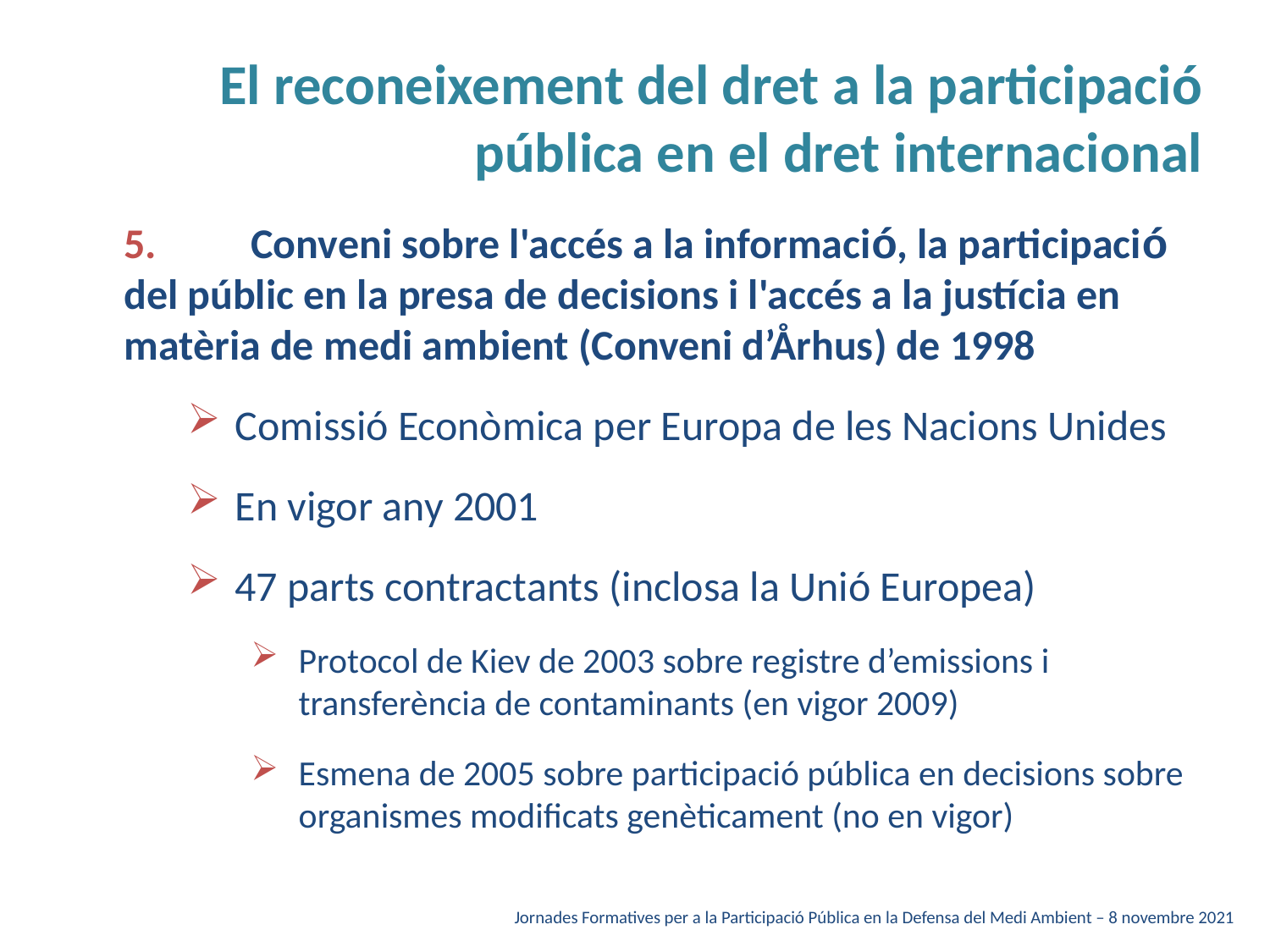

# El reconeixement del dret a la participació pública en el dret internacional
5. 	Conveni sobre l'accés a la informació́, la participació́ del públic en la presa de decisions i l'accés a la justícia en matèria de medi ambient (Conveni d’Århus) de 1998
Comissió Econòmica per Europa de les Nacions Unides
En vigor any 2001
47 parts contractants (inclosa la Unió Europea)
Protocol de Kiev de 2003 sobre registre d’emissions i transferència de contaminants (en vigor 2009)
Esmena de 2005 sobre participació pública en decisions sobre organismes modificats genèticament (no en vigor)

Jornades Formatives per a la Participació Pública en la Defensa del Medi Ambient – 8 novembre 2021